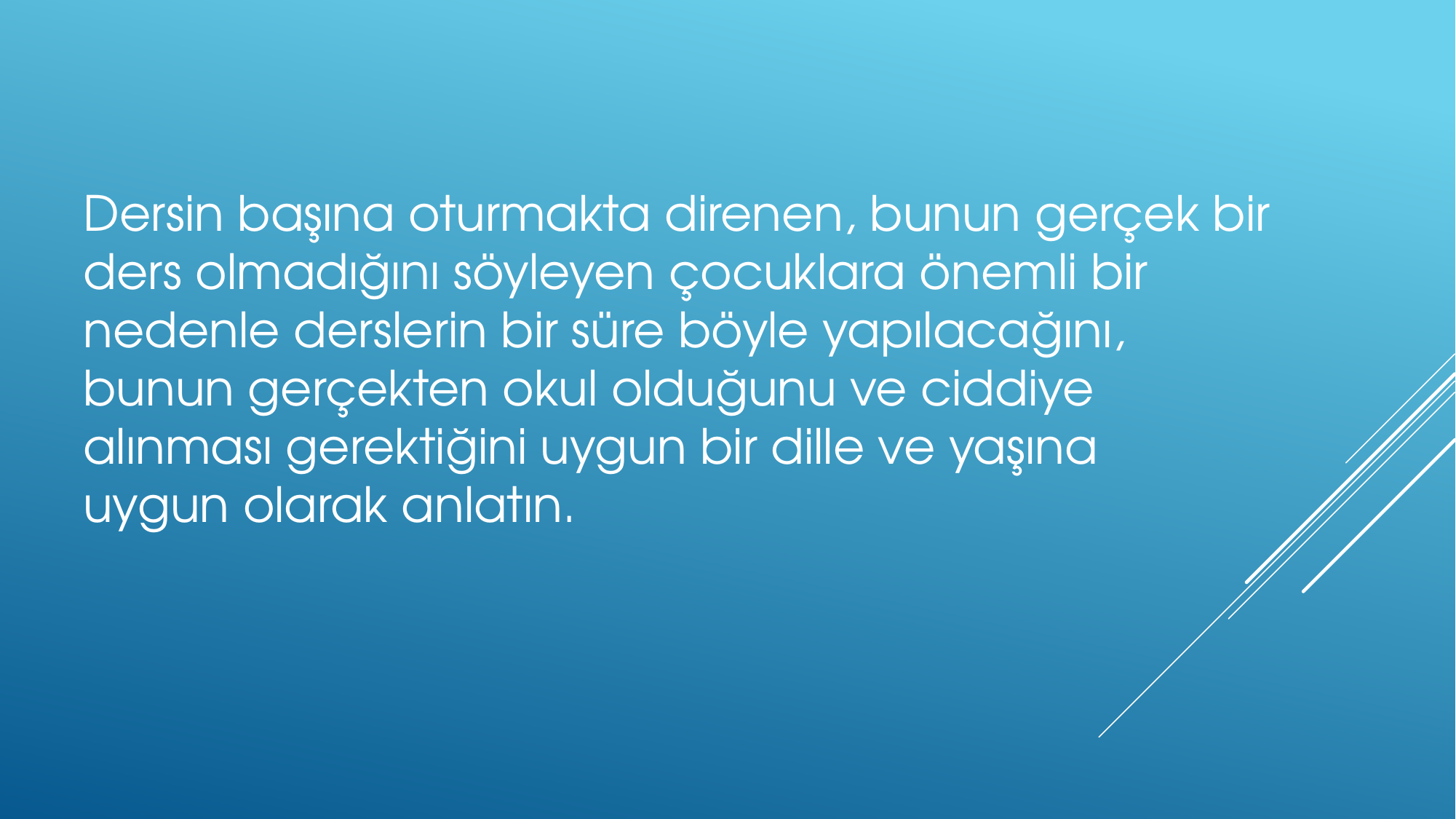

Dersin başına oturmakta direnen, bunun gerçek bir
ders olmadığını söyleyen çocuklara önemli bir
nedenle derslerin bir süre böyle yapılacağını,
bunun gerçekten okul olduğunu ve ciddiye
alınması gerektiğini uygun bir dille ve yaşına
uygun olarak anlatın.